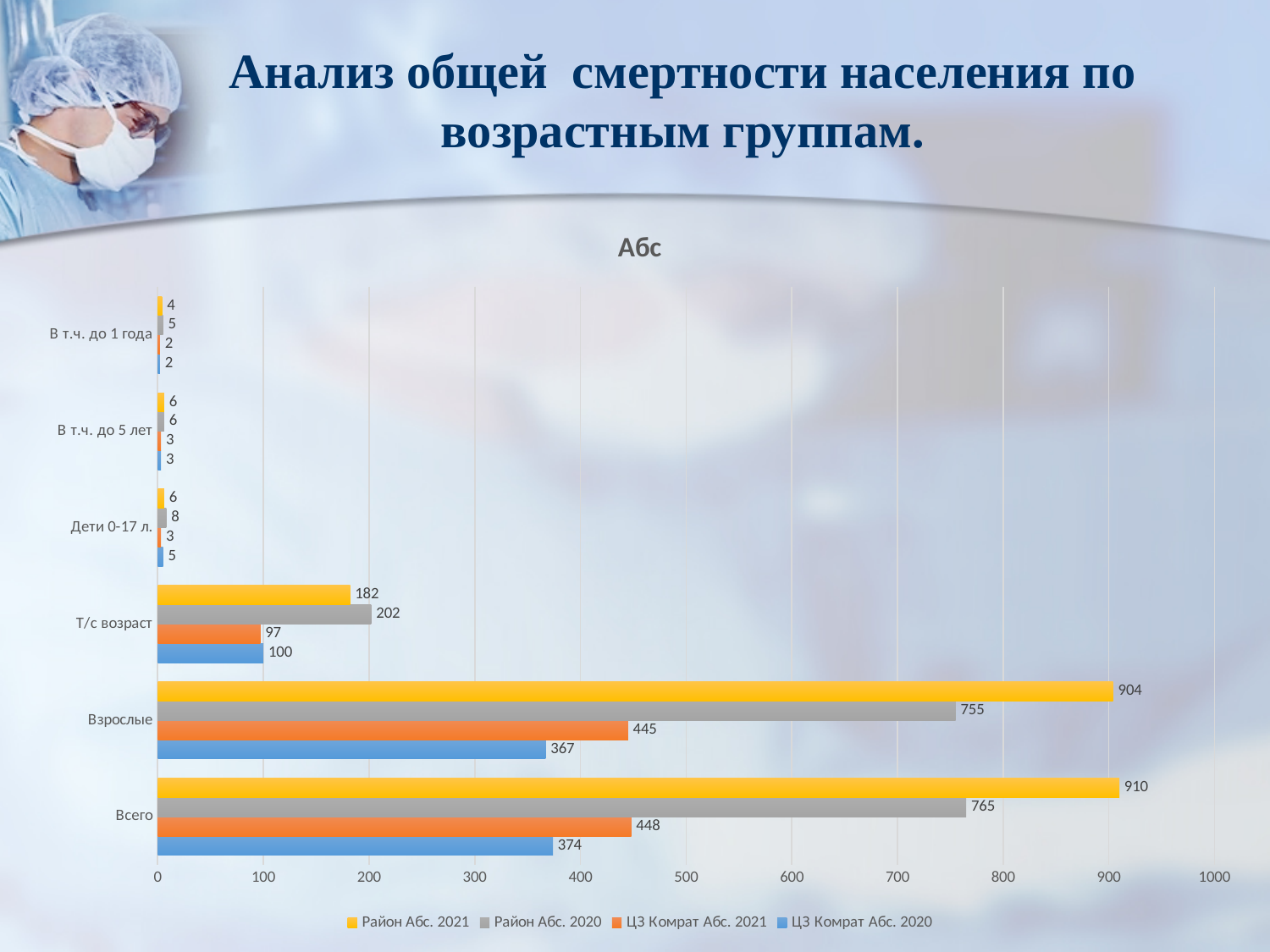

# Анализ общей  смертности населения по возрастным группам.

### Chart: Абс

| Category | ЦЗ Комрат | ЦЗ Комрат | Район | Район |
|---|---|---|---|---|
| Всего | 374.0 | 448.0 | 765.0 | 910.0 |
| Взрослые | 367.0 | 445.0 | 755.0 | 904.0 |
| Т/с возраст | 100.0 | 97.0 | 202.0 | 182.0 |
| Дети 0-17 л. | 5.0 | 3.0 | 8.0 | 6.0 |
| В т.ч. до 5 лет | 3.0 | 3.0 | 6.0 | 6.0 |
| В т.ч. до 1 года | 2.0 | 2.0 | 5.0 | 4.0 |